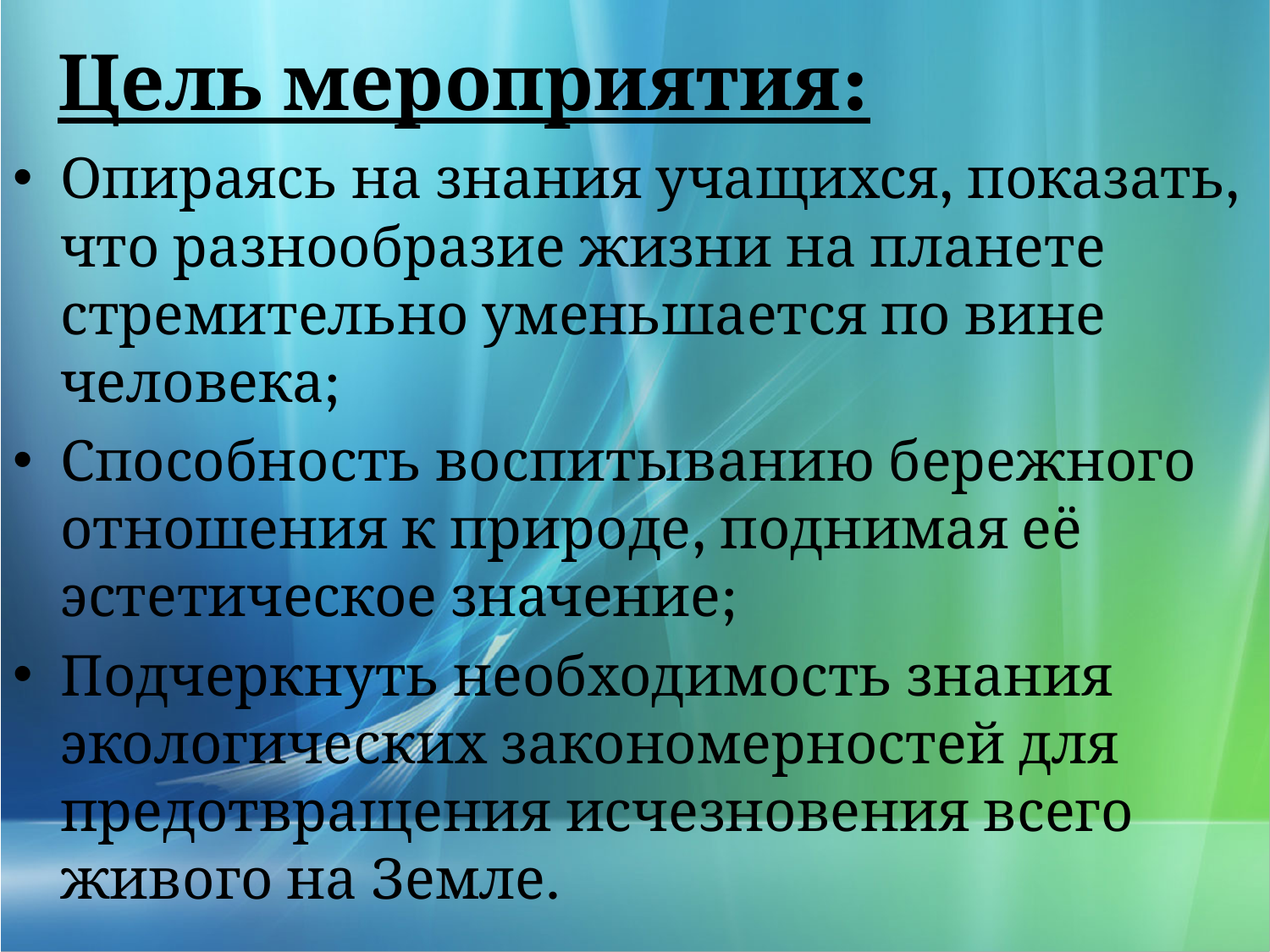

# Цель мероприятия:
Опираясь на знания учащихся, показать, что разнообразие жизни на планете стремительно уменьшается по вине человека;
Способность воспитыванию бережного отношения к природе, поднимая её эстетическое значение;
Подчеркнуть необходимость знания экологических закономерностей для предотвращения исчезновения всего живого на Земле.